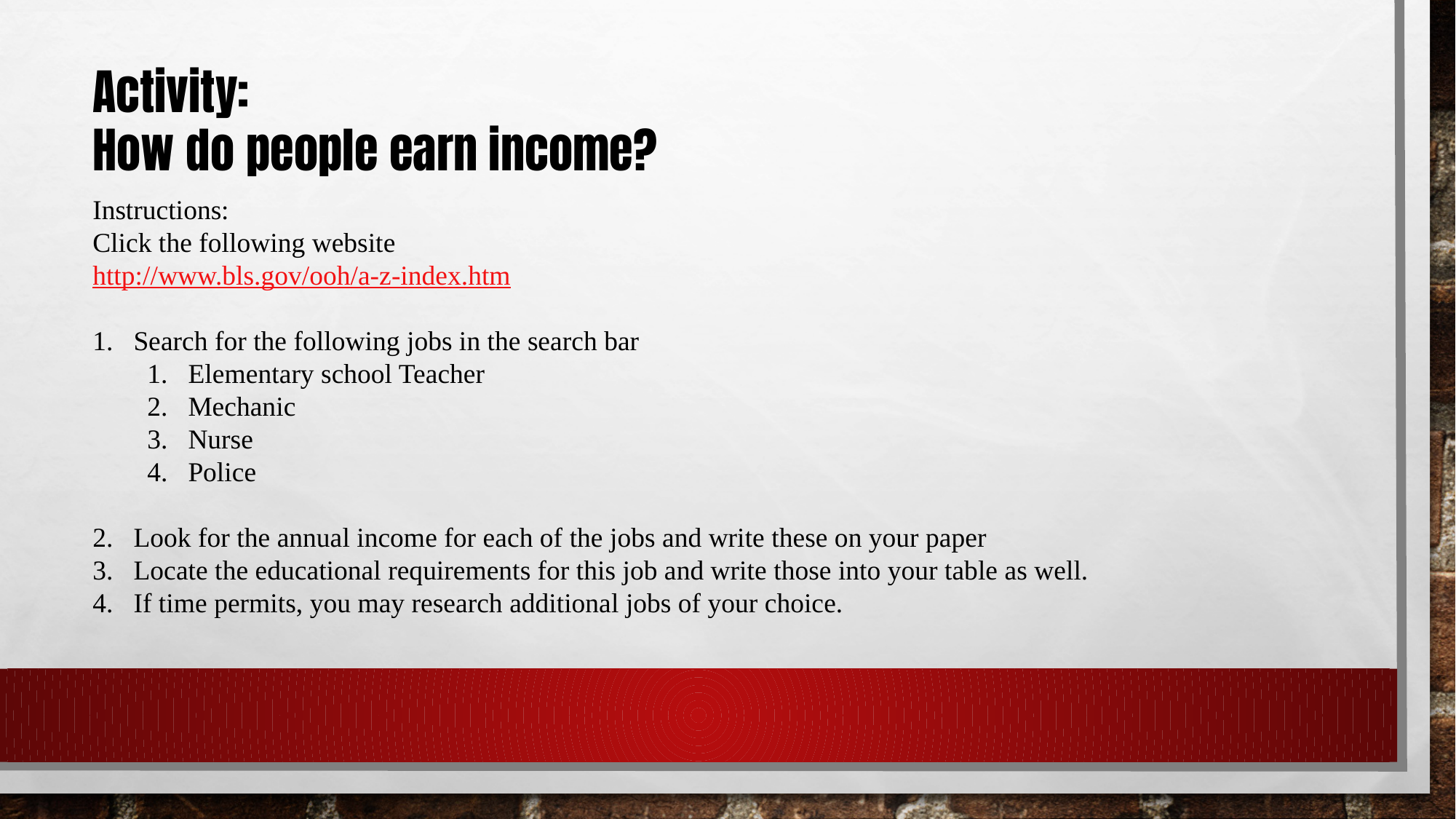

Activity:
How do people earn income?
Instructions:
Click the following website
http://www.bls.gov/ooh/a-z-index.htm

Search for the following jobs in the search bar
Elementary school Teacher
Mechanic
Nurse
Police

Look for the annual income for each of the jobs and write these on your paper
Locate the educational requirements for this job and write those into your table as well.
If time permits, you may research additional jobs of your choice.